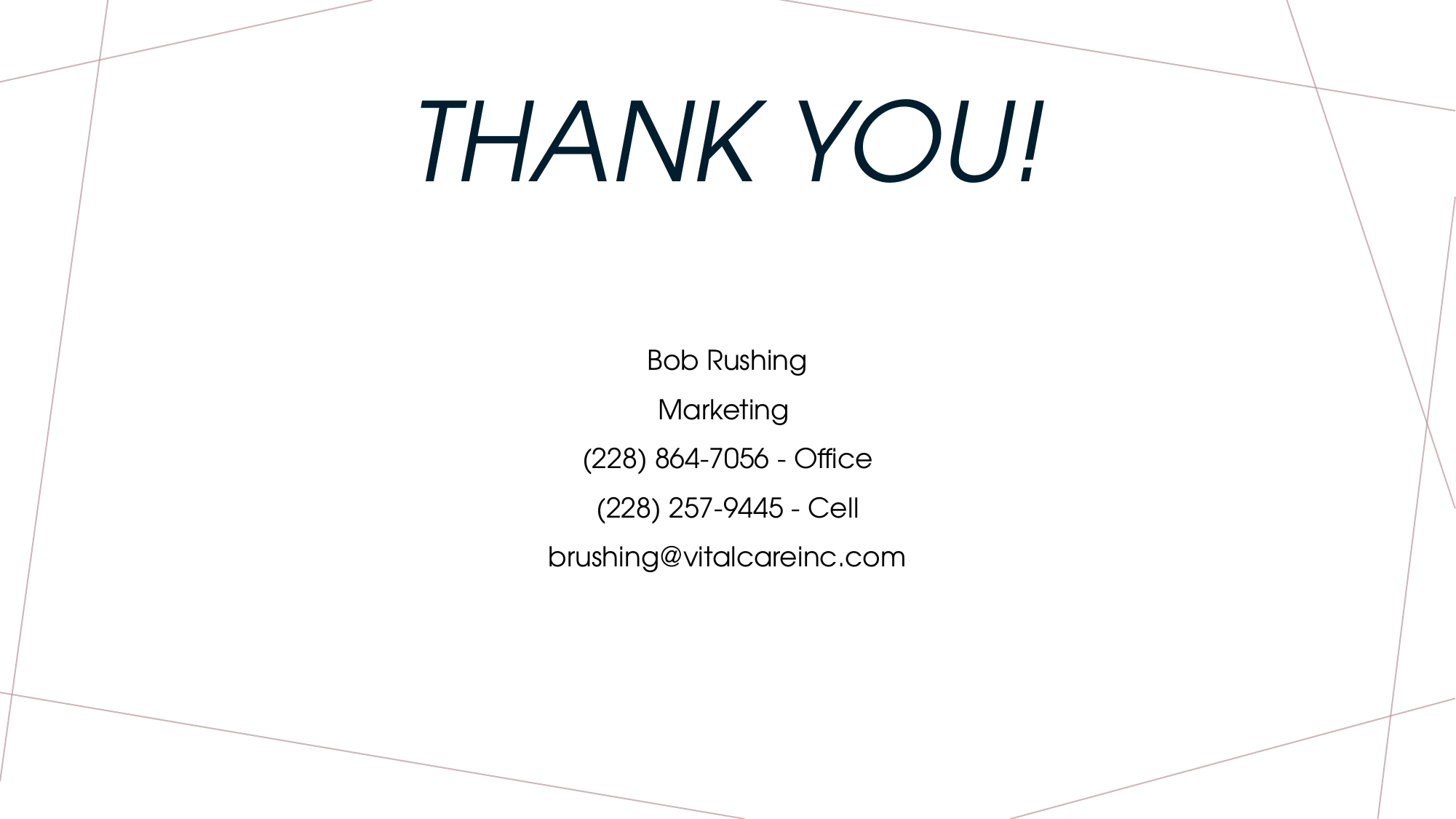

# Thank you!
Bob Rushing
Marketing
(228) 864-7056 - Office
(228) 257-9445 - Cell
brushing@vitalcareinc.com